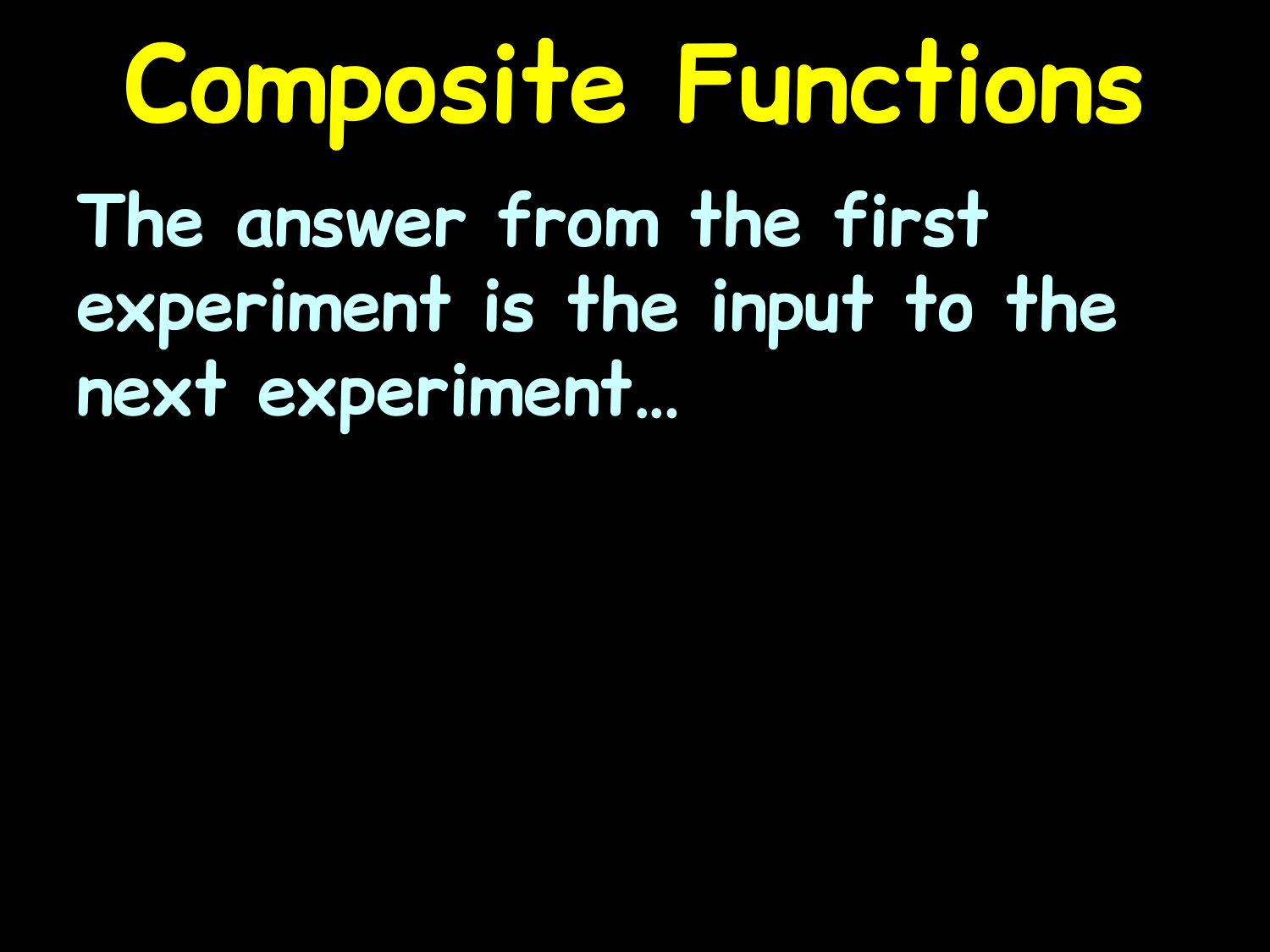

# Composite Functions
The answer from the first experiment is the input to the next experiment…